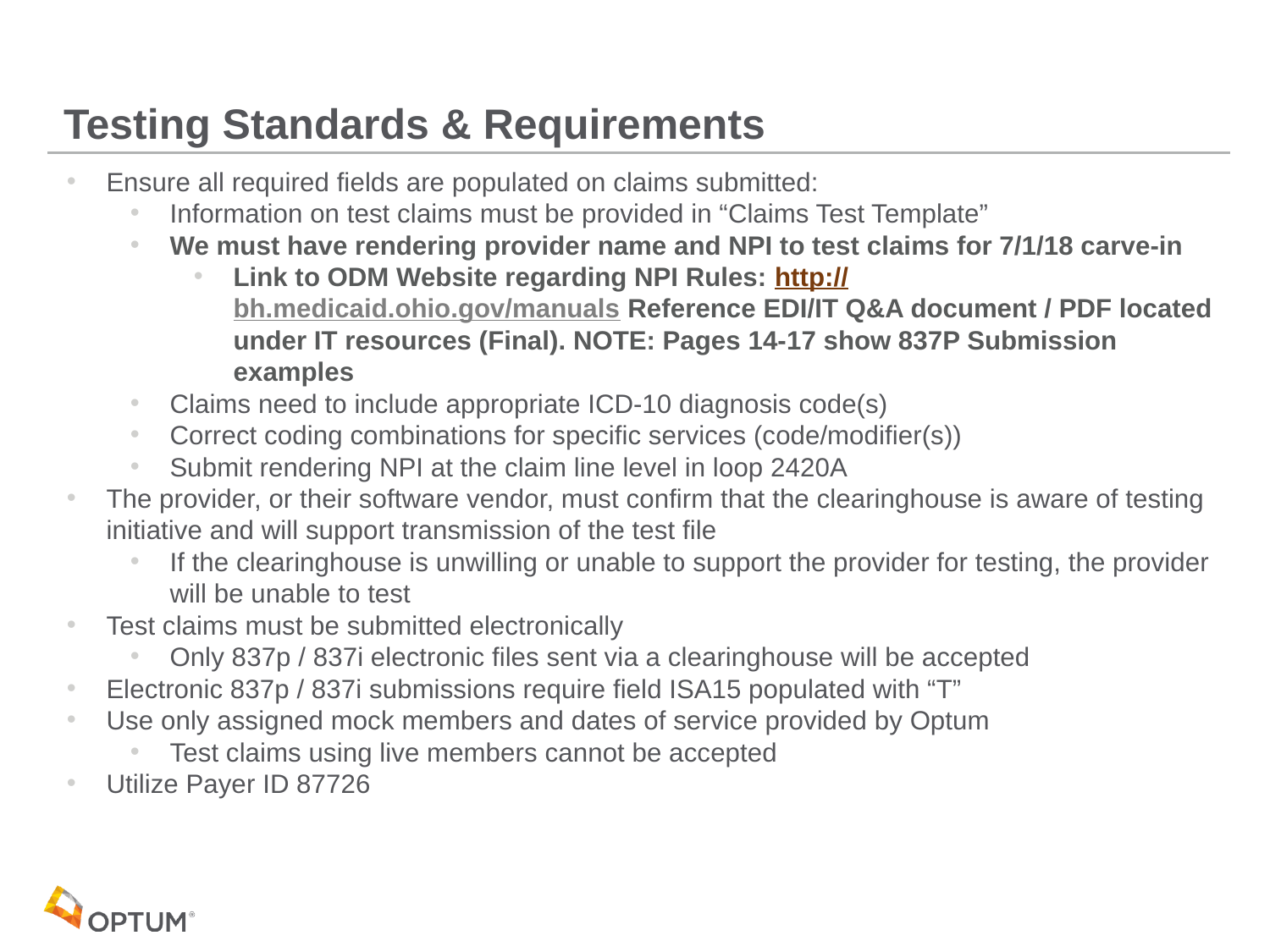

# Testing Standards & Requirements
Ensure all required fields are populated on claims submitted:
Information on test claims must be provided in “Claims Test Template”
We must have rendering provider name and NPI to test claims for 7/1/18 carve-in
Link to ODM Website regarding NPI Rules: http://bh.medicaid.ohio.gov/manuals Reference EDI/IT Q&A document / PDF located under IT resources (Final). NOTE: Pages 14-17 show 837P Submission examples
Claims need to include appropriate ICD-10 diagnosis code(s)
Correct coding combinations for specific services (code/modifier(s))
Submit rendering NPI at the claim line level in loop 2420A
The provider, or their software vendor, must confirm that the clearinghouse is aware of testing initiative and will support transmission of the test file
If the clearinghouse is unwilling or unable to support the provider for testing, the provider will be unable to test
Test claims must be submitted electronically
Only 837p / 837i electronic files sent via a clearinghouse will be accepted
Electronic 837p / 837i submissions require field ISA15 populated with “T”
Use only assigned mock members and dates of service provided by Optum
Test claims using live members cannot be accepted
Utilize Payer ID 87726